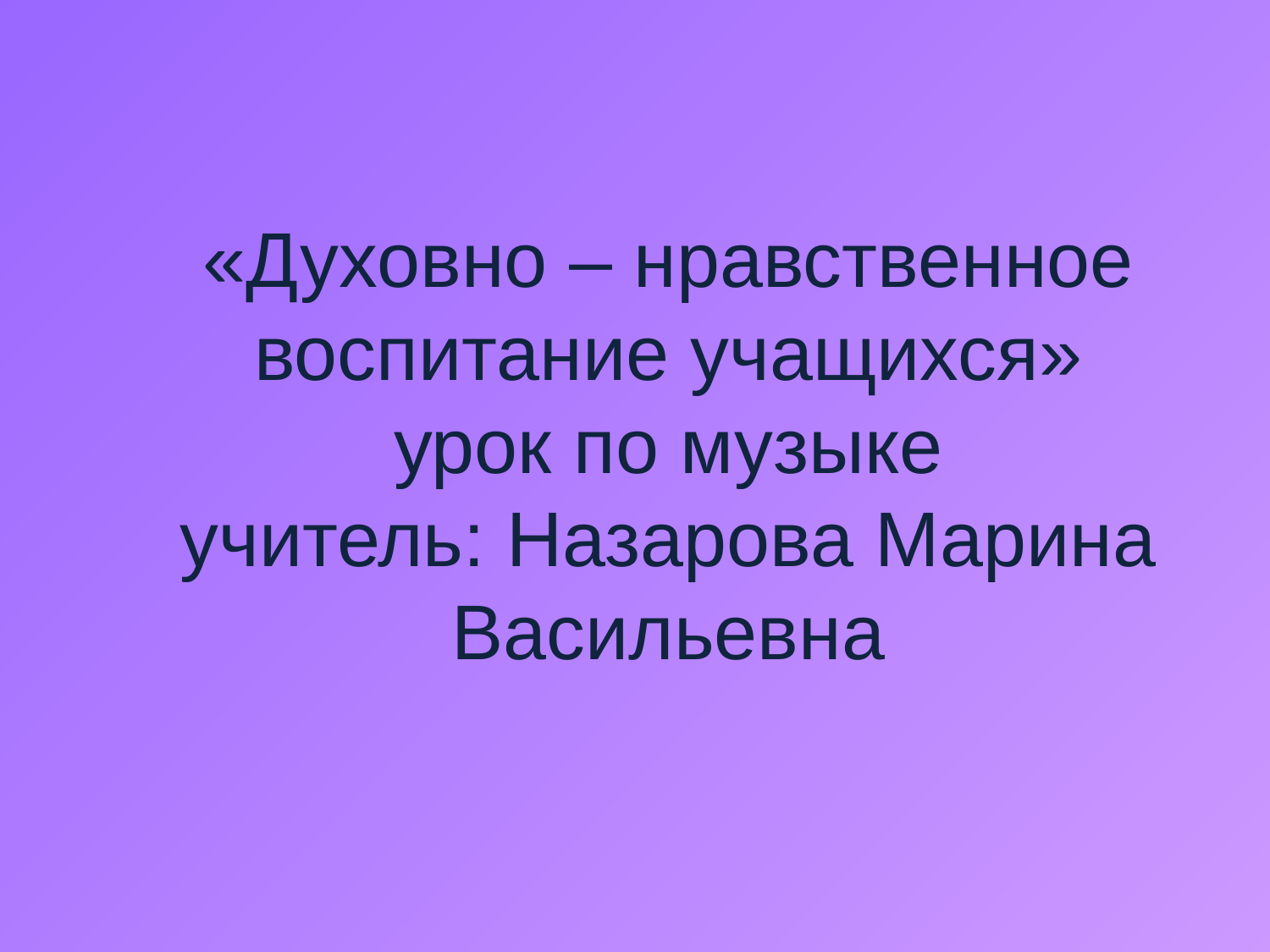

# «Духовно – нравственное воспитание учащихся» урок по музыке учитель: Назарова Марина Васильевна